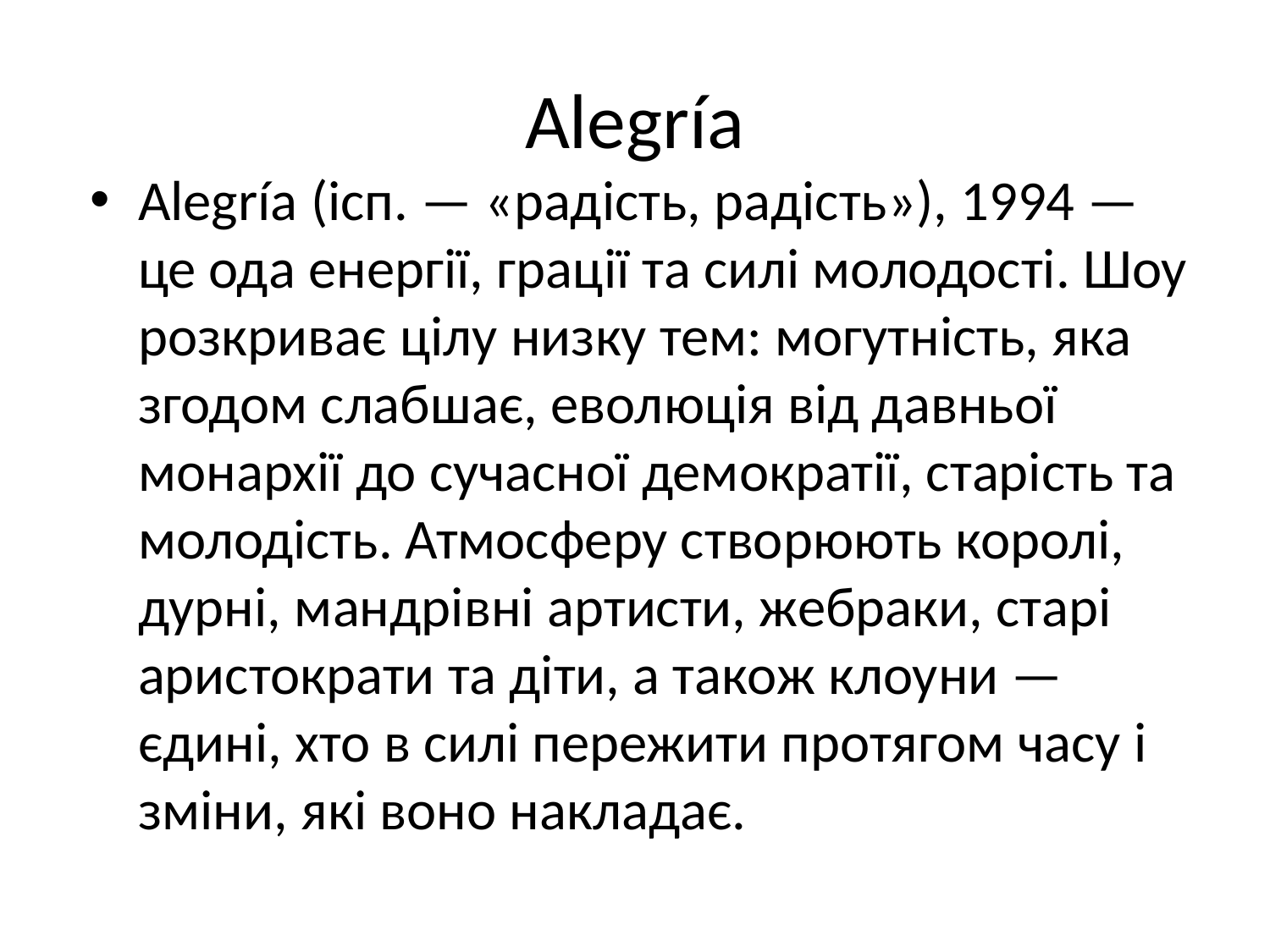

# Alegría
Alegría (ісп. — «радість, радість»), 1994 — це ода енергії, грації та силі молодості. Шоу розкриває цілу низку тем: могутність, яка згодом слабшає, еволюція від давньої монархії до сучасної демократії, старість та молодість. Атмосферу створюють королі, дурні, мандрівні артисти, жебраки, старі аристократи та діти, а також клоуни — єдині, хто в силі пережити протягом часу і зміни, які воно накладає.